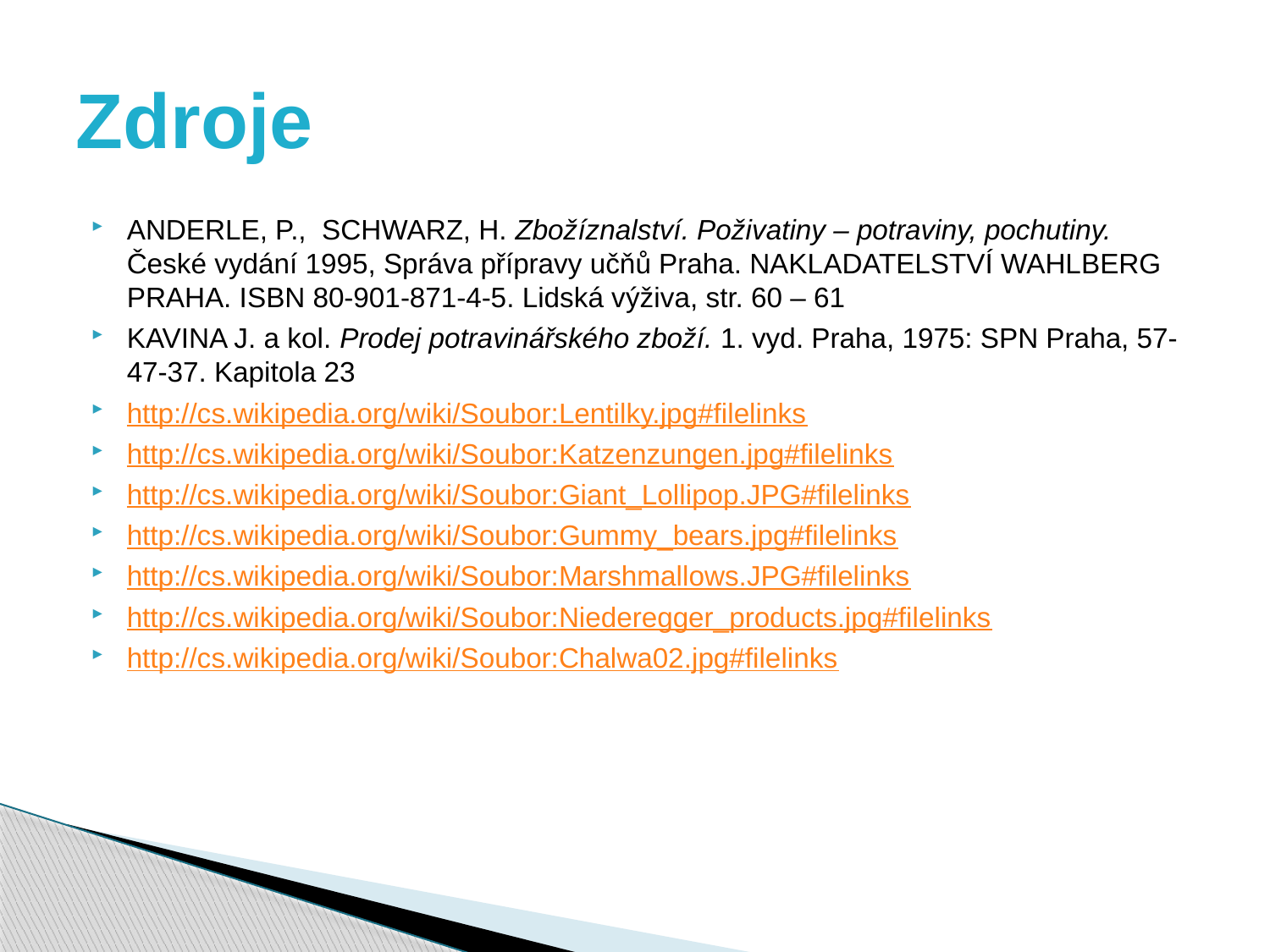

# Zdroje
ANDERLE, P.,  SCHWARZ, H. Zbožíznalství. Poživatiny – potraviny, pochutiny. České vydání 1995, Správa přípravy učňů Praha. NAKLADATELSTVÍ WAHLBERG PRAHA. ISBN 80-901-871-4-5. Lidská výživa, str. 60 – 61
KAVINA J. a kol. Prodej potravinářského zboží. 1. vyd. Praha, 1975: SPN Praha, 57-47-37. Kapitola 23
http://cs.wikipedia.org/wiki/Soubor:Lentilky.jpg#filelinks
http://cs.wikipedia.org/wiki/Soubor:Katzenzungen.jpg#filelinks
http://cs.wikipedia.org/wiki/Soubor:Giant_Lollipop.JPG#filelinks
http://cs.wikipedia.org/wiki/Soubor:Gummy_bears.jpg#filelinks
http://cs.wikipedia.org/wiki/Soubor:Marshmallows.JPG#filelinks
http://cs.wikipedia.org/wiki/Soubor:Niederegger_products.jpg#filelinks
http://cs.wikipedia.org/wiki/Soubor:Chalwa02.jpg#filelinks